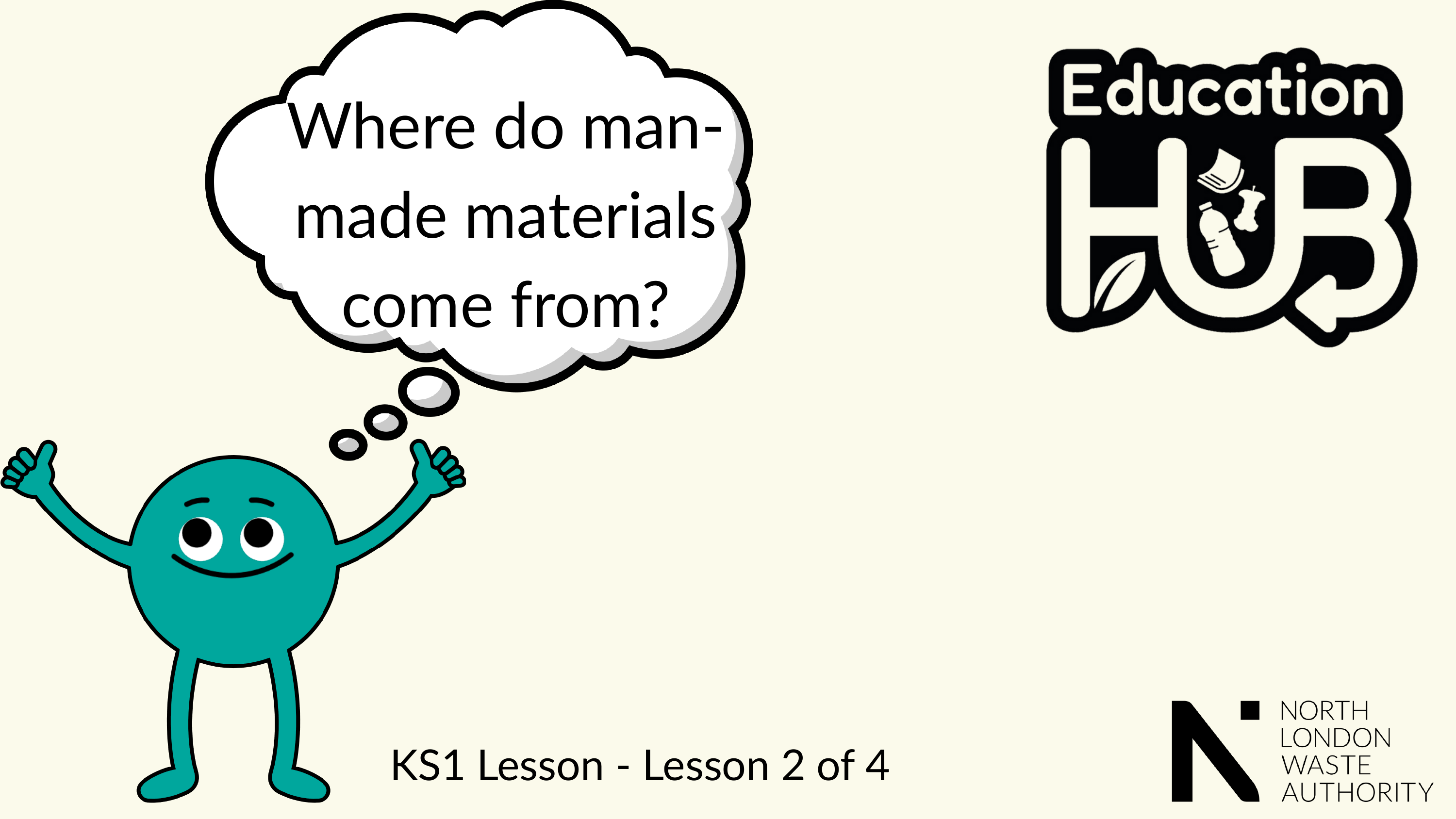

Where do man- made materials come from?

KS1 Lesson - Lesson 2 of 4